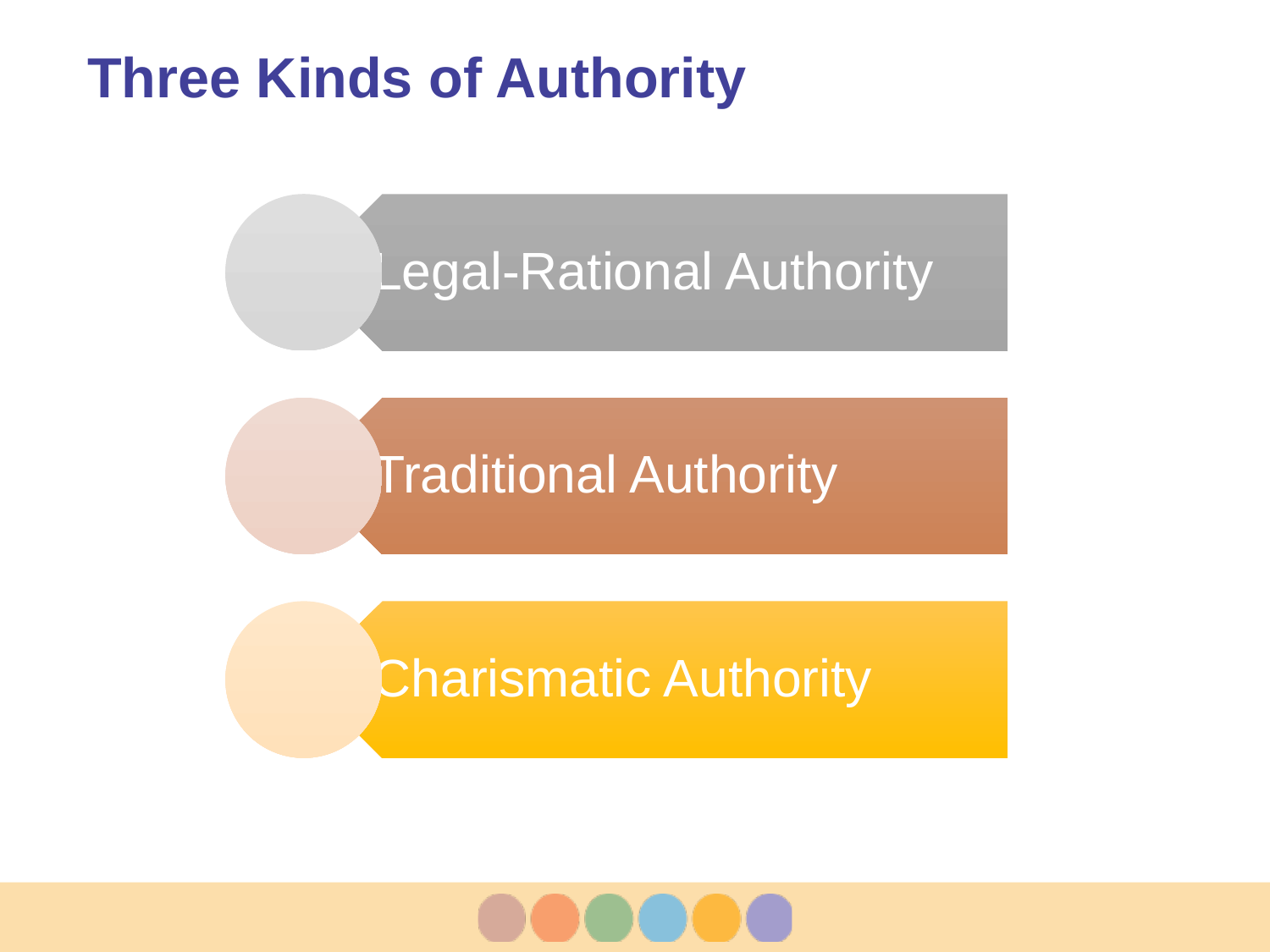

# Three Kinds of Authority
Legal-Rational Authority
Traditional Authority
Charismatic Authority